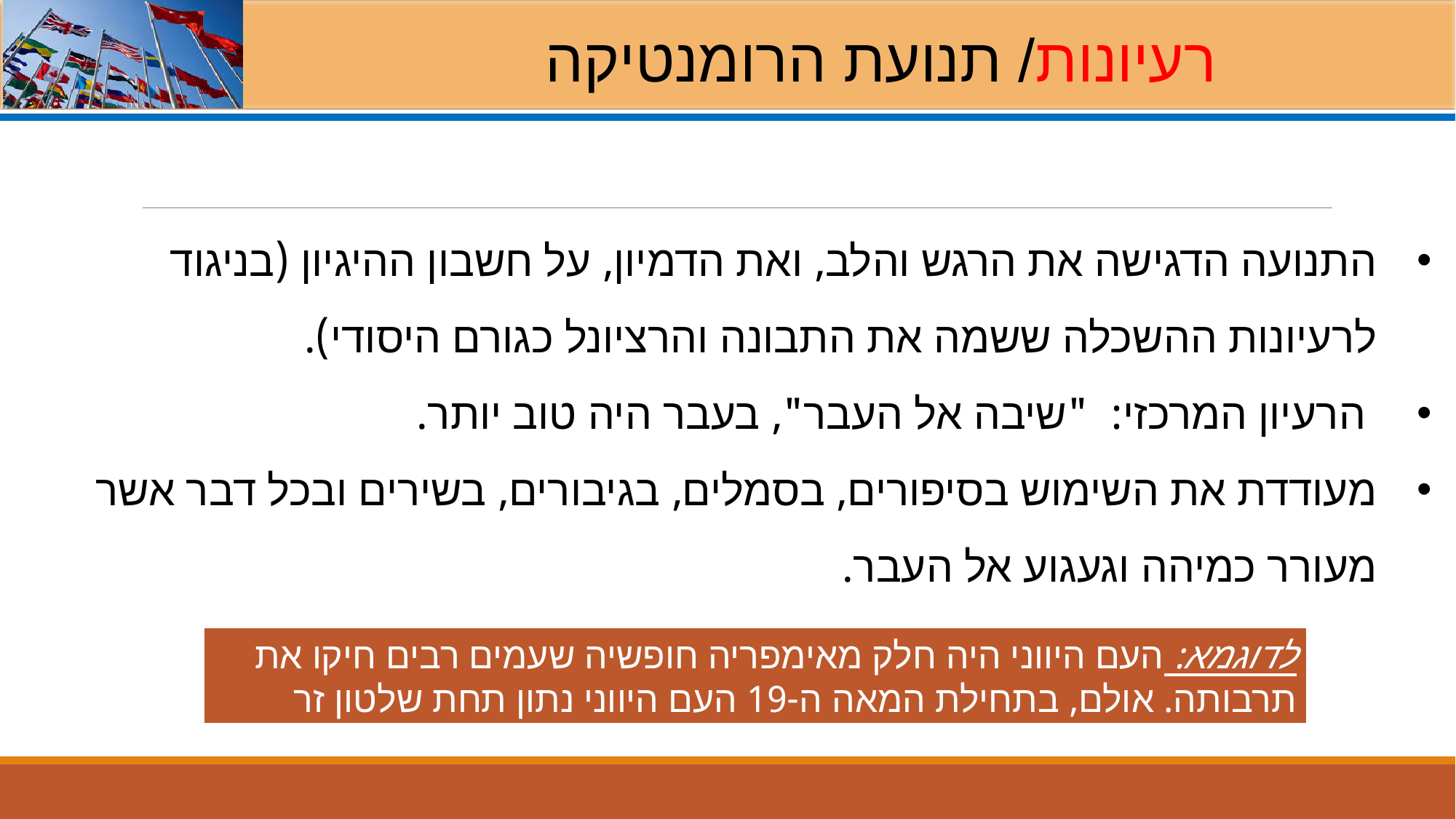

רעיונות/ תנועת הרומנטיקה
התנועה הדגישה את הרגש והלב, ואת הדמיון, על חשבון ההיגיון (בניגוד לרעיונות ההשכלה ששמה את התבונה והרציונל כגורם היסודי).
 הרעיון המרכזי:  "שיבה אל העבר", בעבר היה טוב יותר.
מעודדת את השימוש בסיפורים, בסמלים, בגיבורים, בשירים ובכל דבר אשר מעורר כמיהה וגעגוע אל העבר.
לדוגמא: העם היווני היה חלק מאימפריה חופשיה שעמים רבים חיקו את תרבותה. אולם, בתחילת המאה ה-19 העם היווני נתון תחת שלטון זר